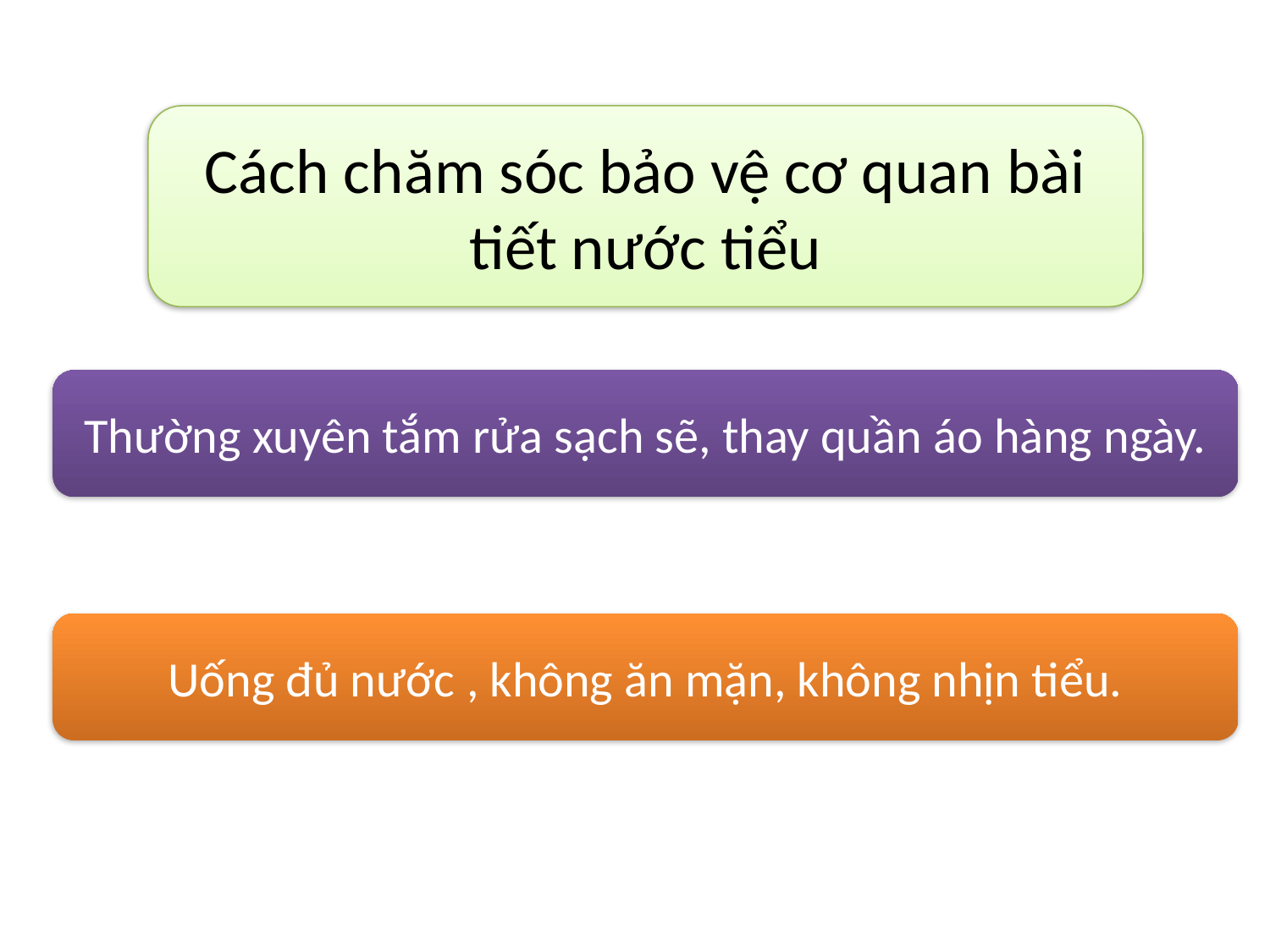

Cách chăm sóc bảo vệ cơ quan bài tiết nước tiểu
Thường xuyên tắm rửa sạch sẽ, thay quần áo hàng ngày.
Uống đủ nước , không ăn mặn, không nhịn tiểu.